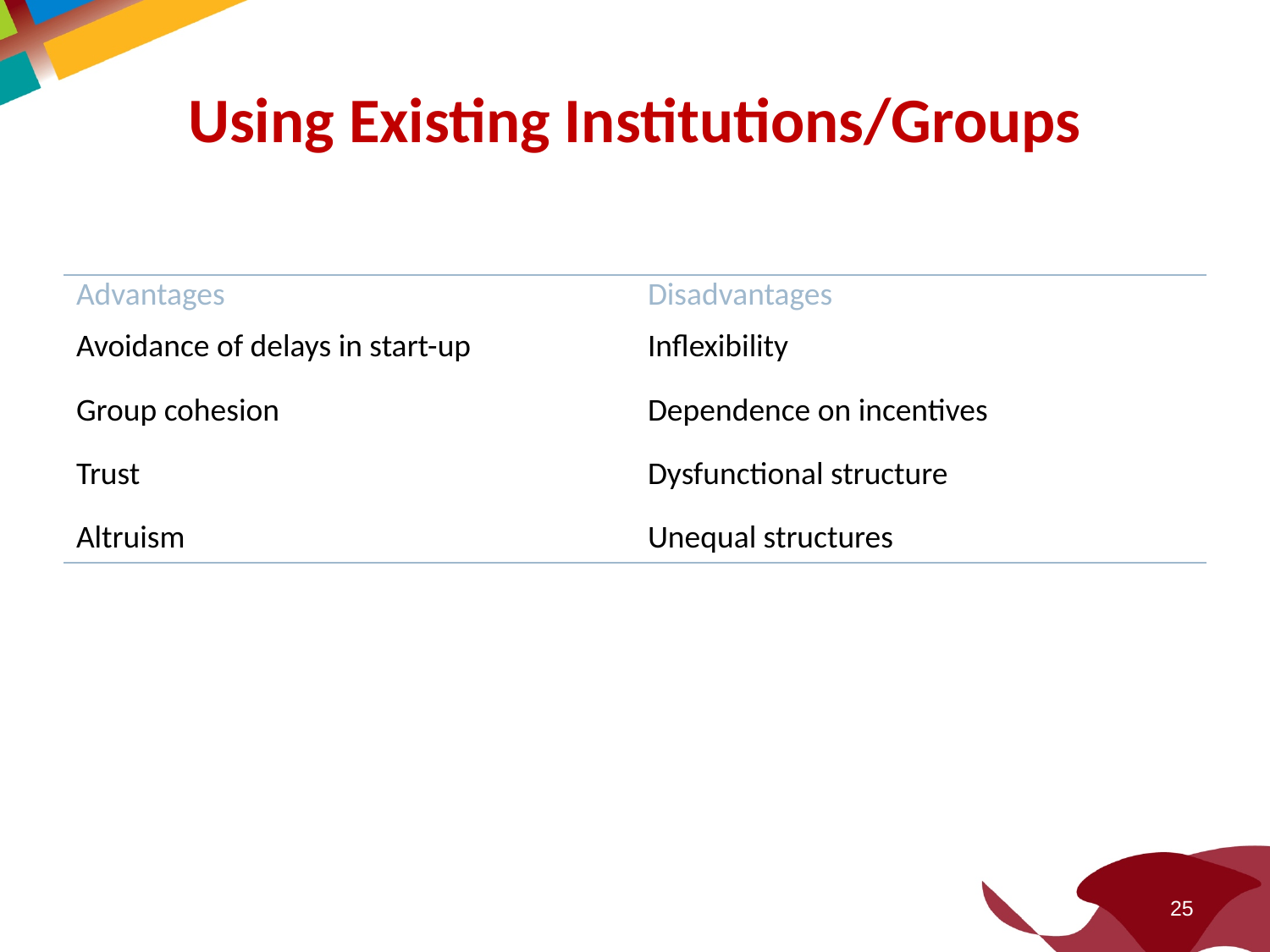

# Using Existing Institutions/Groups
| Advantages | Disadvantages |
| --- | --- |
| Avoidance of delays in start-up Group cohesion Trust Altruism | Inflexibility Dependence on incentives Dysfunctional structure Unequal structures |
25